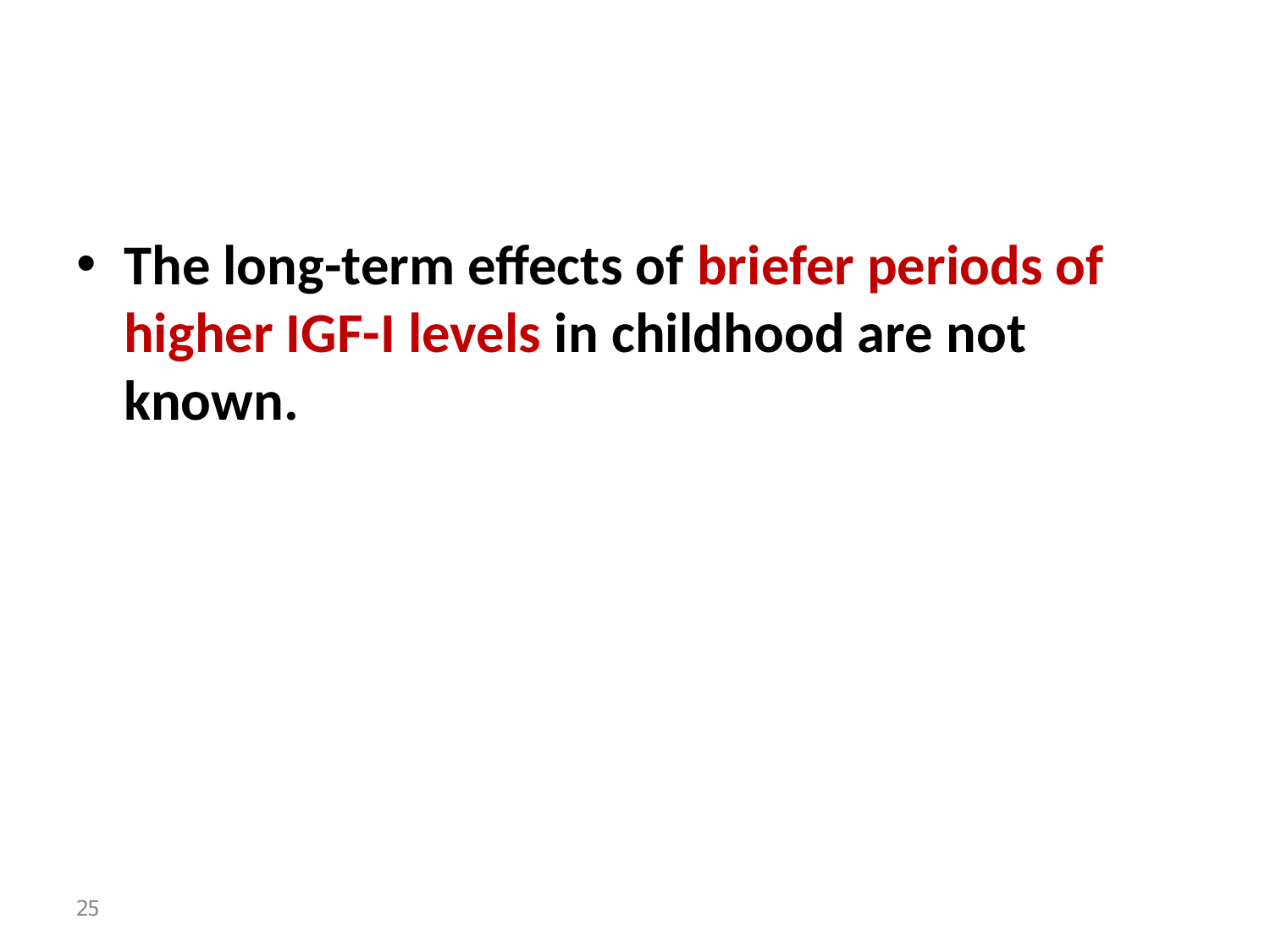

#
The long-term effects of briefer periods of higher IGF-I levels in childhood are not known.
25